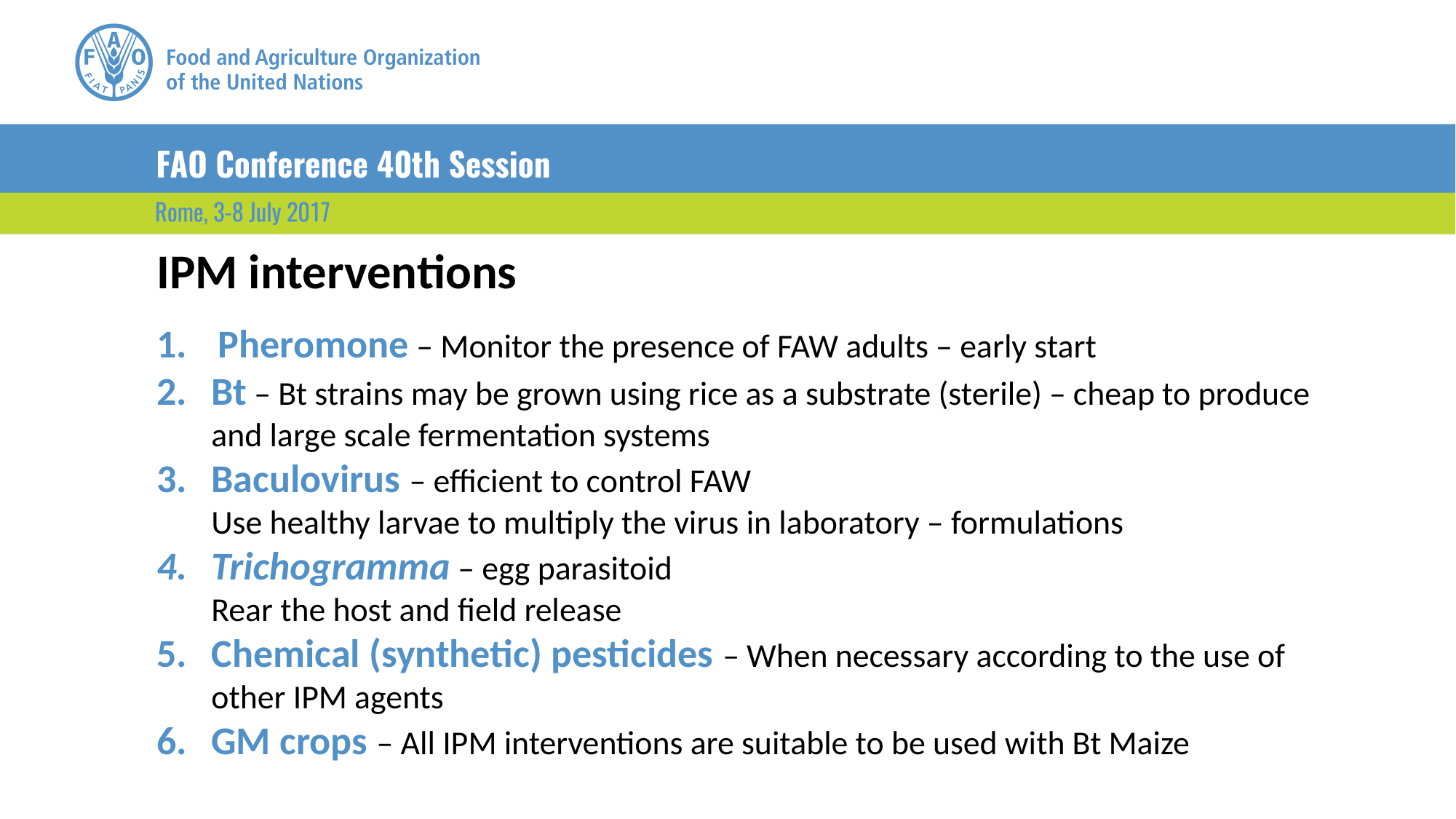

IPM interventions

Pheromone – Monitor the presence of FAW adults – early start
Bt – Bt strains may be grown using rice as a substrate (sterile) – cheap to produce and large scale fermentation systems
Baculovirus – efficient to control FAW
Use healthy larvae to multiply the virus in laboratory – formulations
Trichogramma – egg parasitoid
Rear the host and field release
Chemical (synthetic) pesticides – When necessary according to the use of other IPM agents
GM crops – All IPM interventions are suitable to be used with Bt Maize